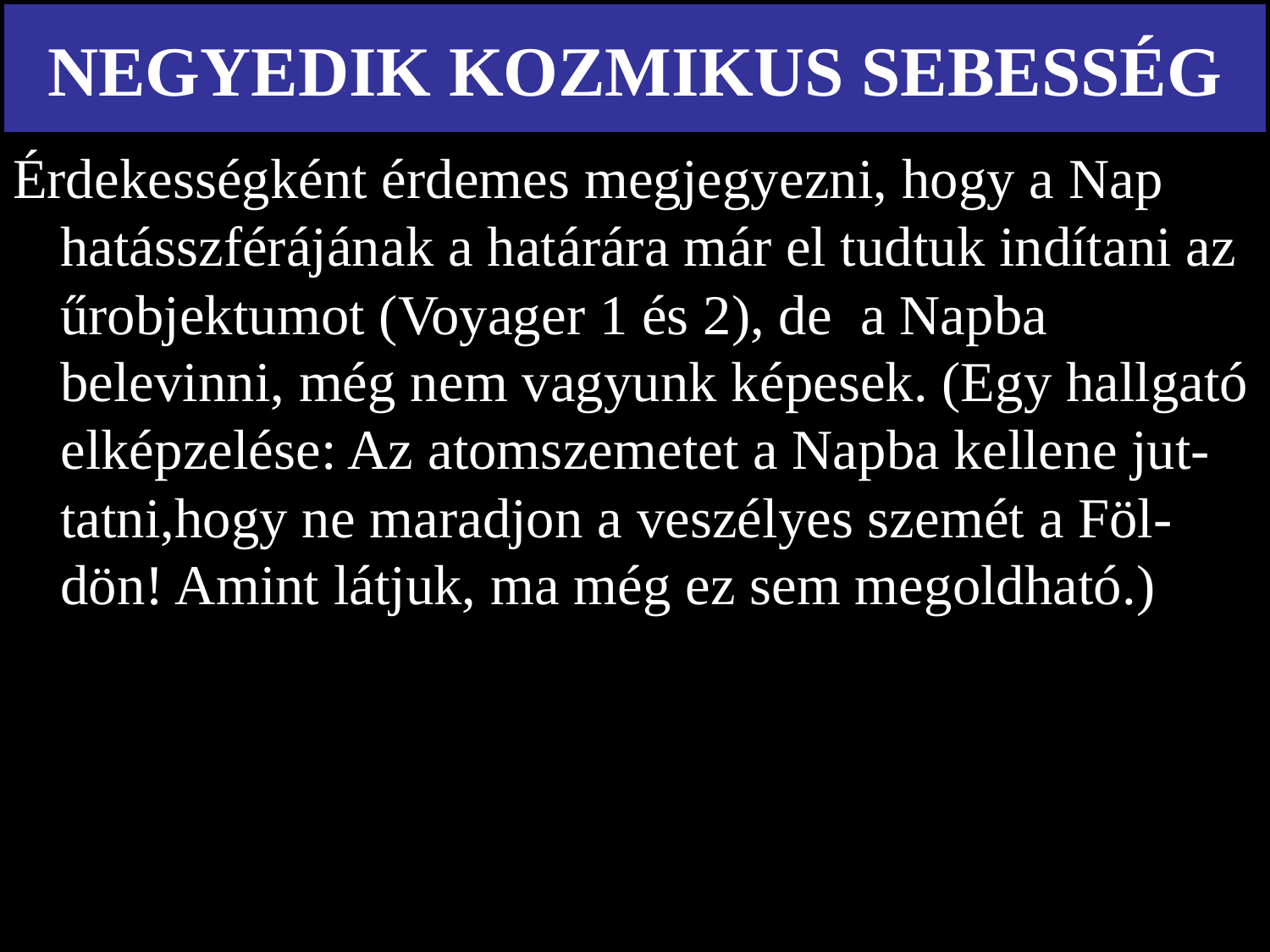

# NEGYEDIK KOZMIKUS SEBESSÉG
Érdekességként érdemes megjegyezni, hogy a Nap hatásszférájának a határára már el tudtuk indítani az űrobjektumot (Voyager 1 és 2), de  a Napba belevinni, még nem vagyunk képesek. (Egy hallgató elképzelése: Az atomszemetet a Napba kellene jut-tatni,hogy ne maradjon a veszélyes szemét a Föl-dön! Amint látjuk, ma még ez sem megoldható.)